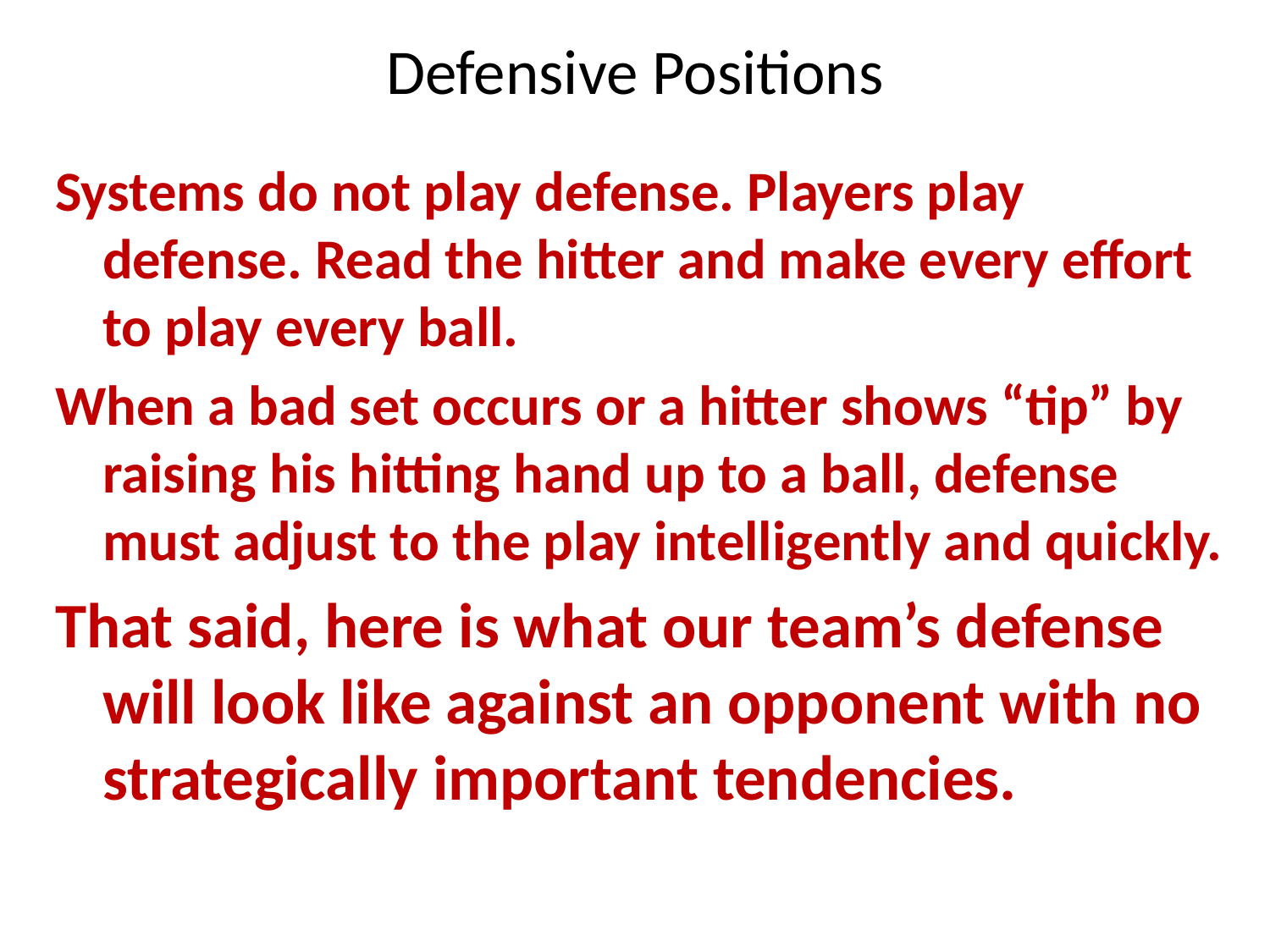

# Defensive Positions
Systems do not play defense. Players play defense. Read the hitter and make every effort to play every ball.
When a bad set occurs or a hitter shows “tip” by raising his hitting hand up to a ball, defense must adjust to the play intelligently and quickly.
That said, here is what our team’s defense will look like against an opponent with no strategically important tendencies.